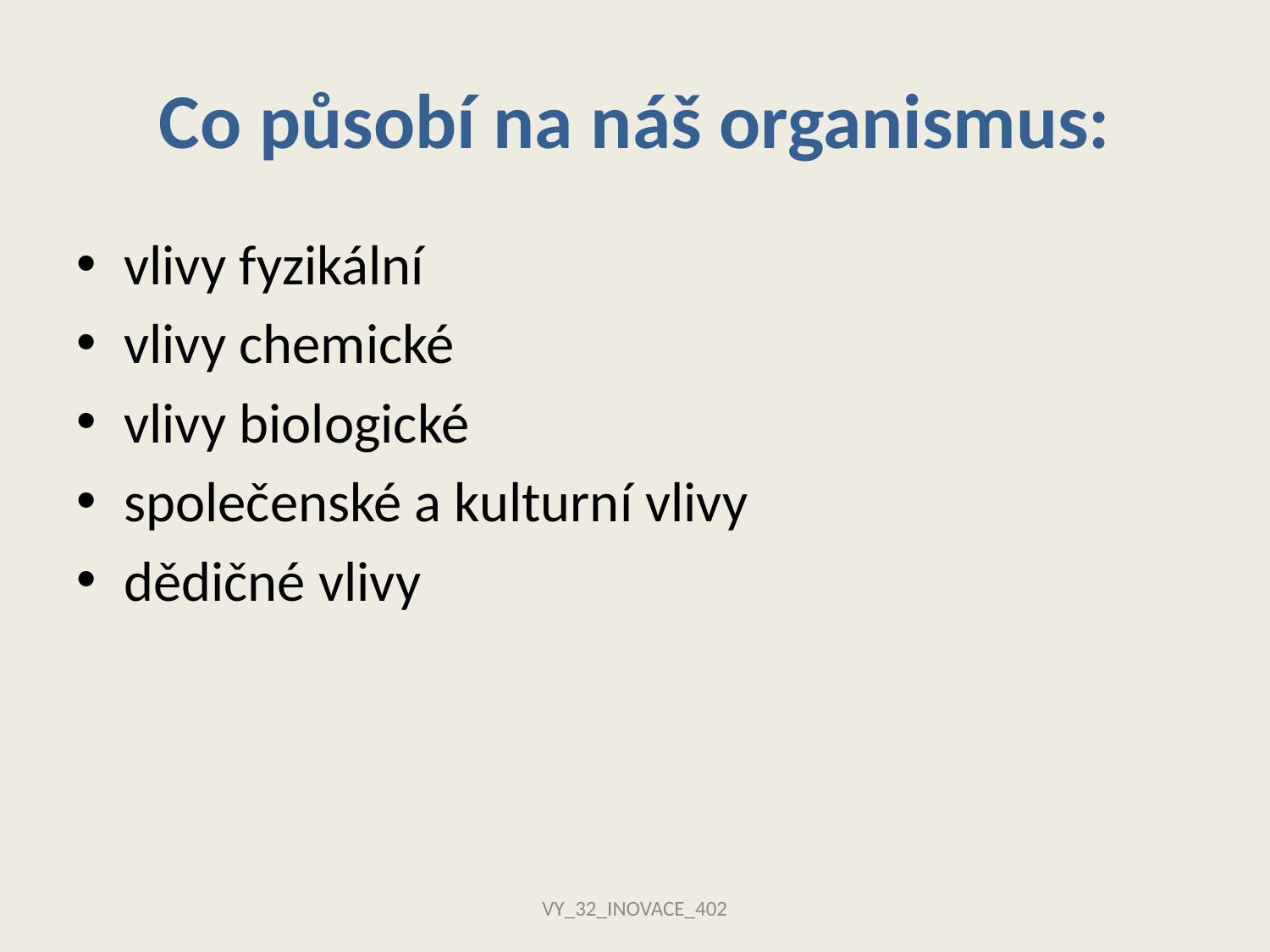

# Co působí na náš organismus:
vlivy fyzikální
vlivy chemické
vlivy biologické
společenské a kulturní vlivy
dědičné vlivy

VY_32_INOVACE_402